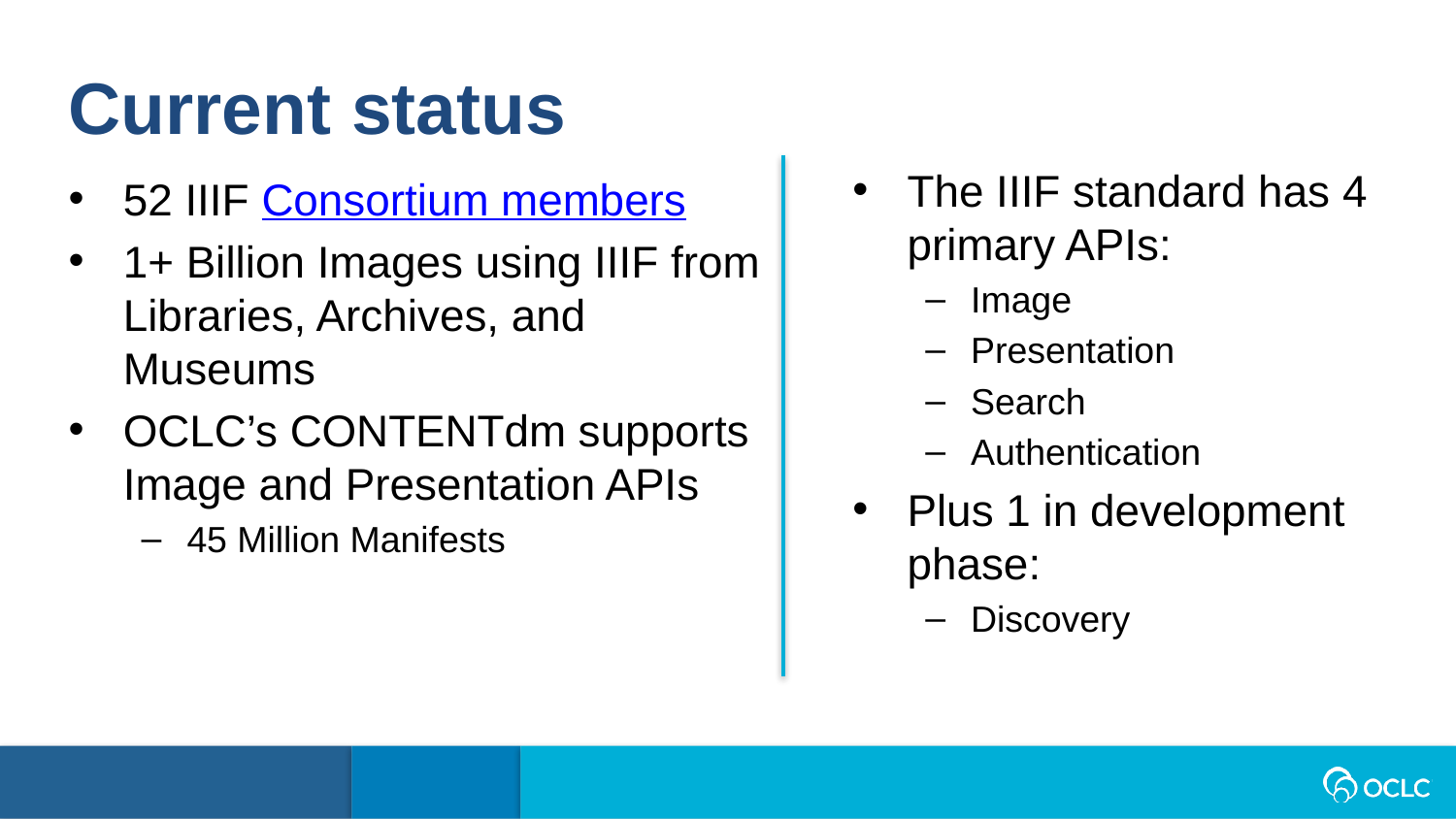

Current status
The IIIF standard has 4 primary APIs:
Image
Presentation
Search
Authentication
Plus 1 in development phase:
Discovery
52 IIIF Consortium members
1+ Billion Images using IIIF from Libraries, Archives, and Museums
OCLC’s CONTENTdm supports Image and Presentation APIs
45 Million Manifests